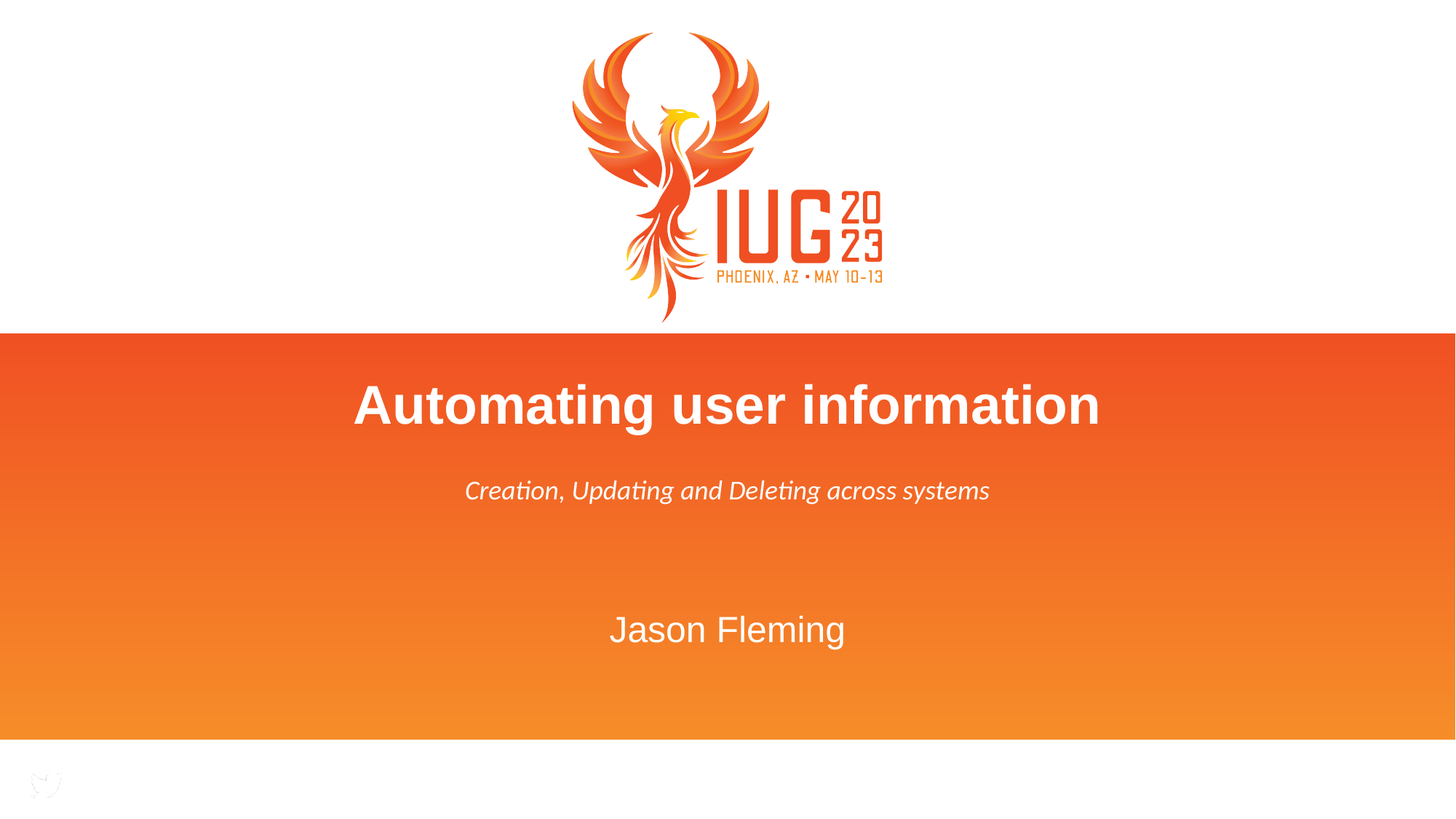

# Automating user information
Creation, Updating and Deleting across systems
Jason Fleming